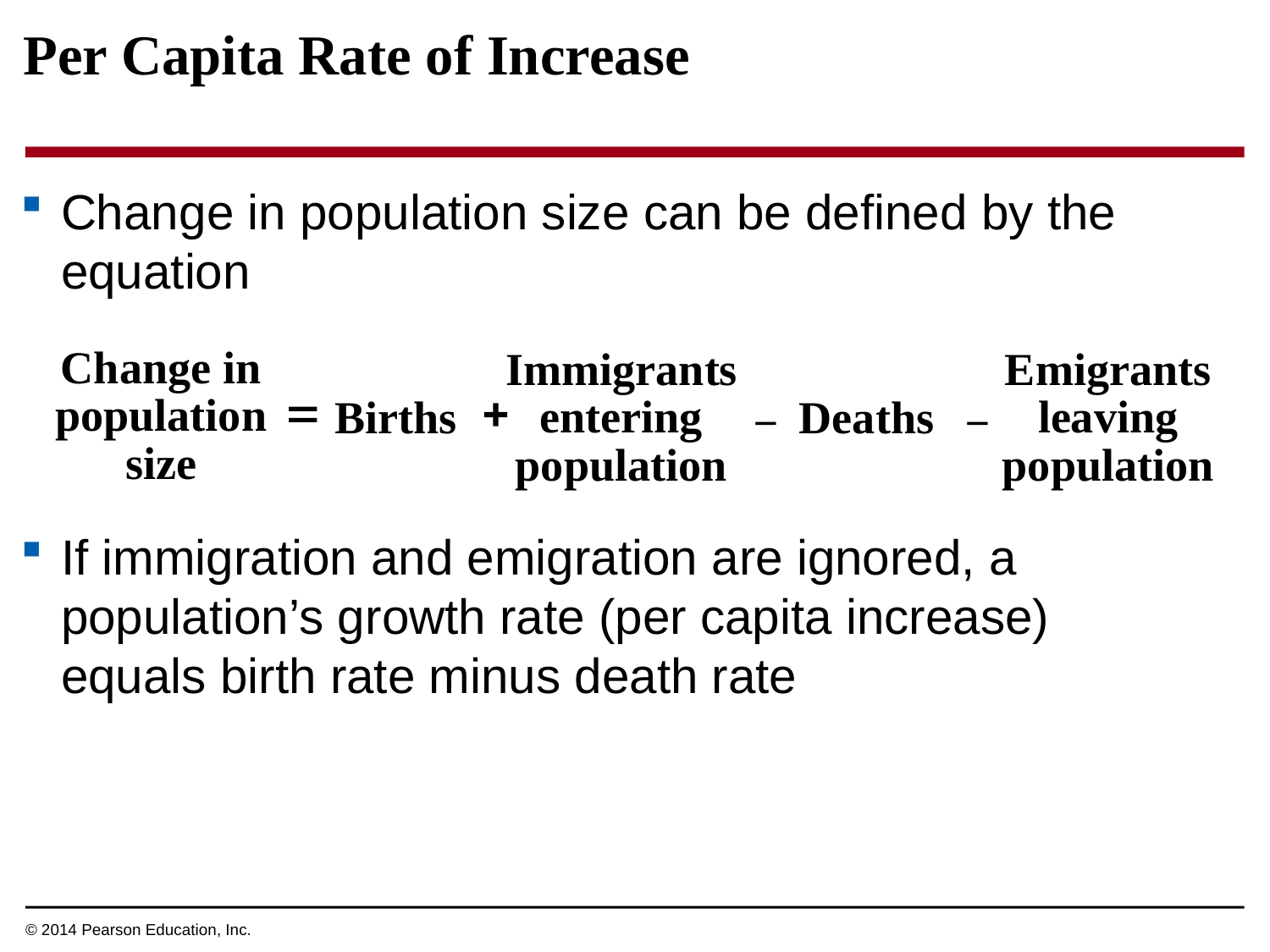

Per Capita Rate of Increase

Change in population size can be defined by the equation

If immigration and emigration are ignored, a population’s growth rate (per capita increase) equals birth rate minus death rate
Change in
population
size
Immigrants
entering
population
Emigrants
leaving
population
−
−
=
+
Births
Deaths